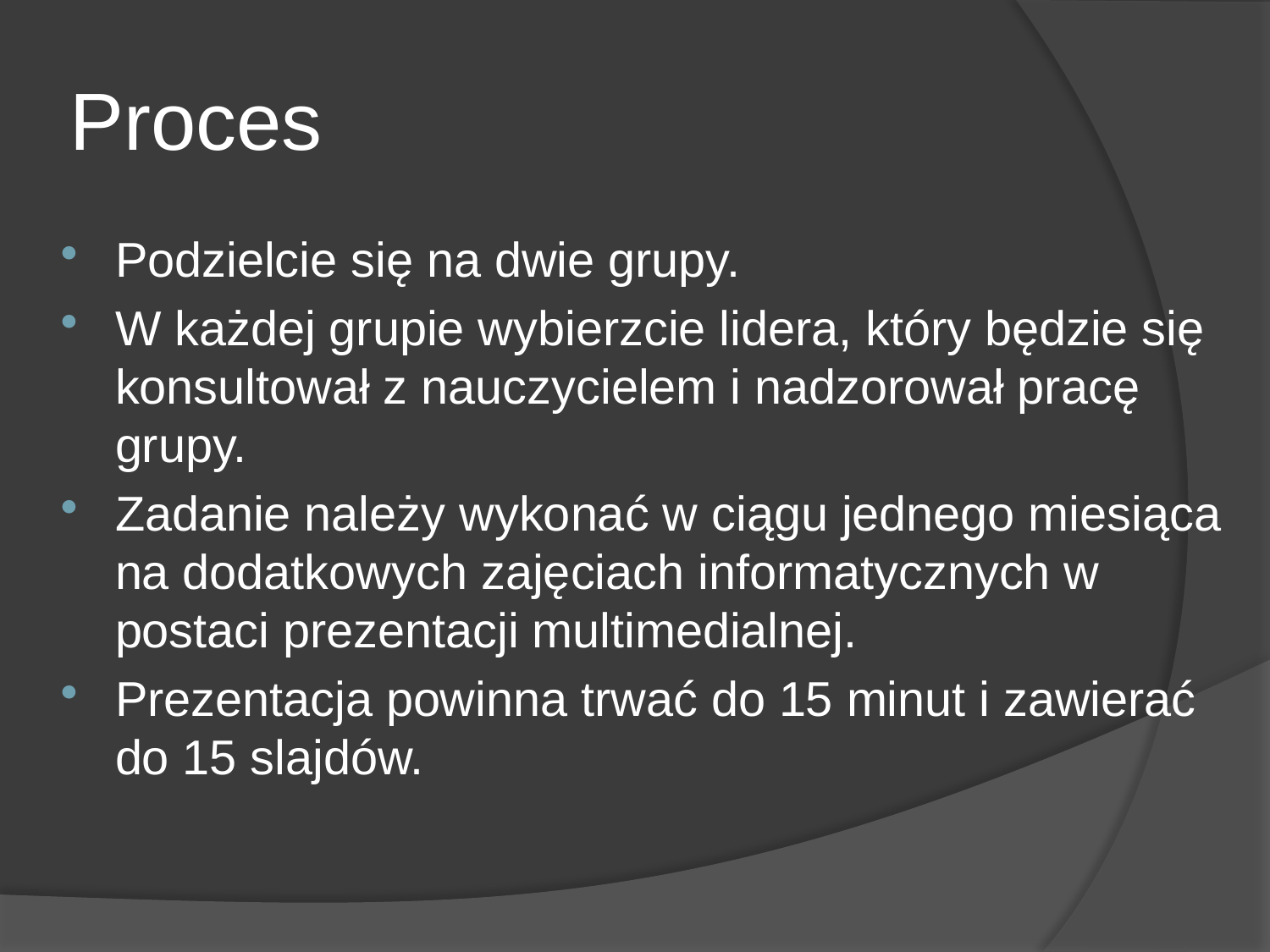

# Proces
Podzielcie się na dwie grupy.
W każdej grupie wybierzcie lidera, który będzie się konsultował z nauczycielem i nadzorował pracę grupy.
Zadanie należy wykonać w ciągu jednego miesiąca na dodatkowych zajęciach informatycznych w postaci prezentacji multimedialnej.
Prezentacja powinna trwać do 15 minut i zawierać do 15 slajdów.